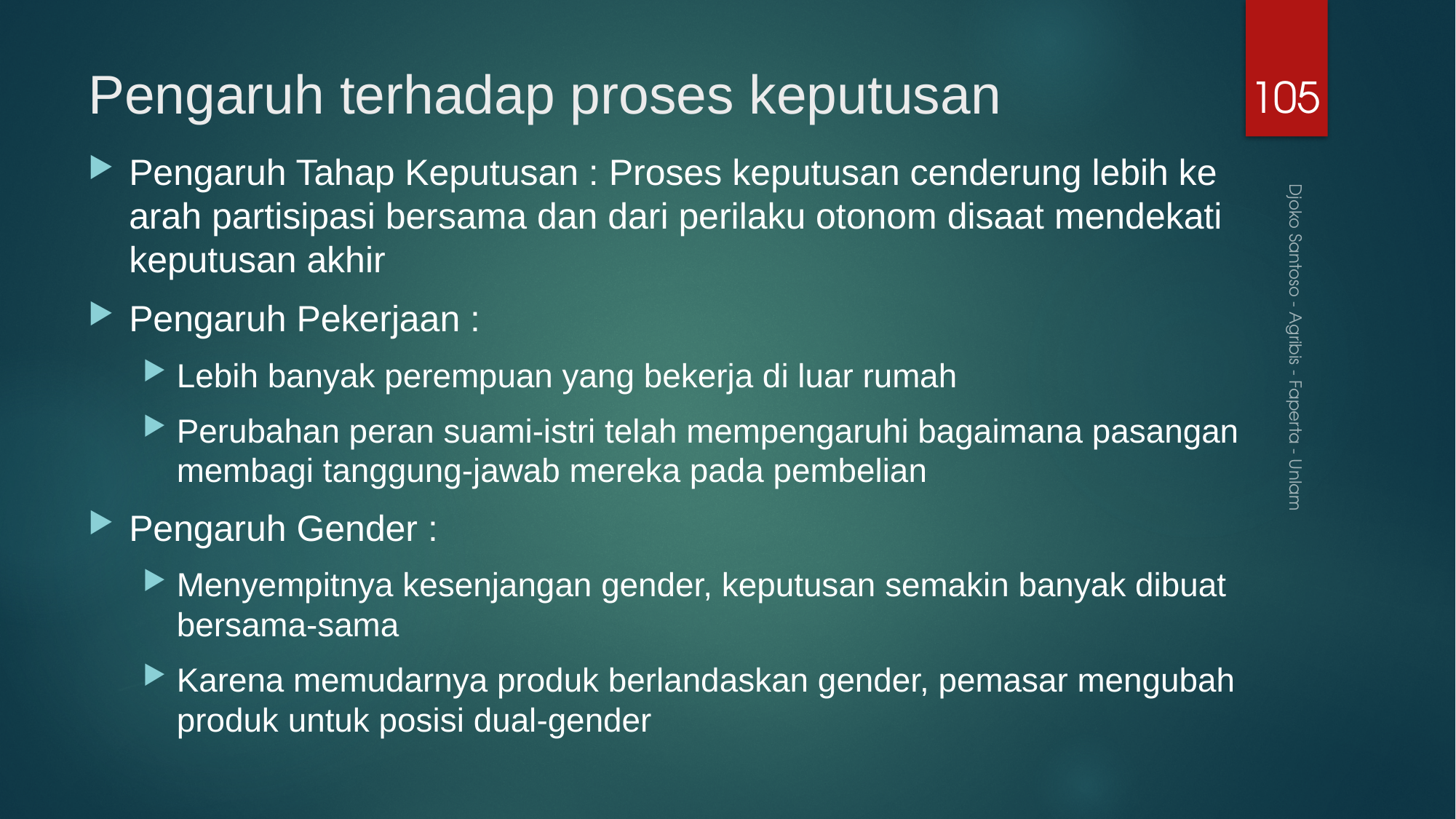

105
# Pengaruh terhadap proses keputusan
Pengaruh Tahap Keputusan : Proses keputusan cenderung lebih ke arah partisipasi bersama dan dari perilaku otonom disaat mendekati keputusan akhir
Pengaruh Pekerjaan :
Lebih banyak perempuan yang bekerja di luar rumah
Perubahan peran suami-istri telah mempengaruhi bagaimana pasangan membagi tanggung-jawab mereka pada pembelian
Pengaruh Gender :
Menyempitnya kesenjangan gender, keputusan semakin banyak dibuat bersama-sama
Karena memudarnya produk berlandaskan gender, pemasar mengubah produk untuk posisi dual-gender

Djoko Santoso - Agribis - Faperta - Unlam